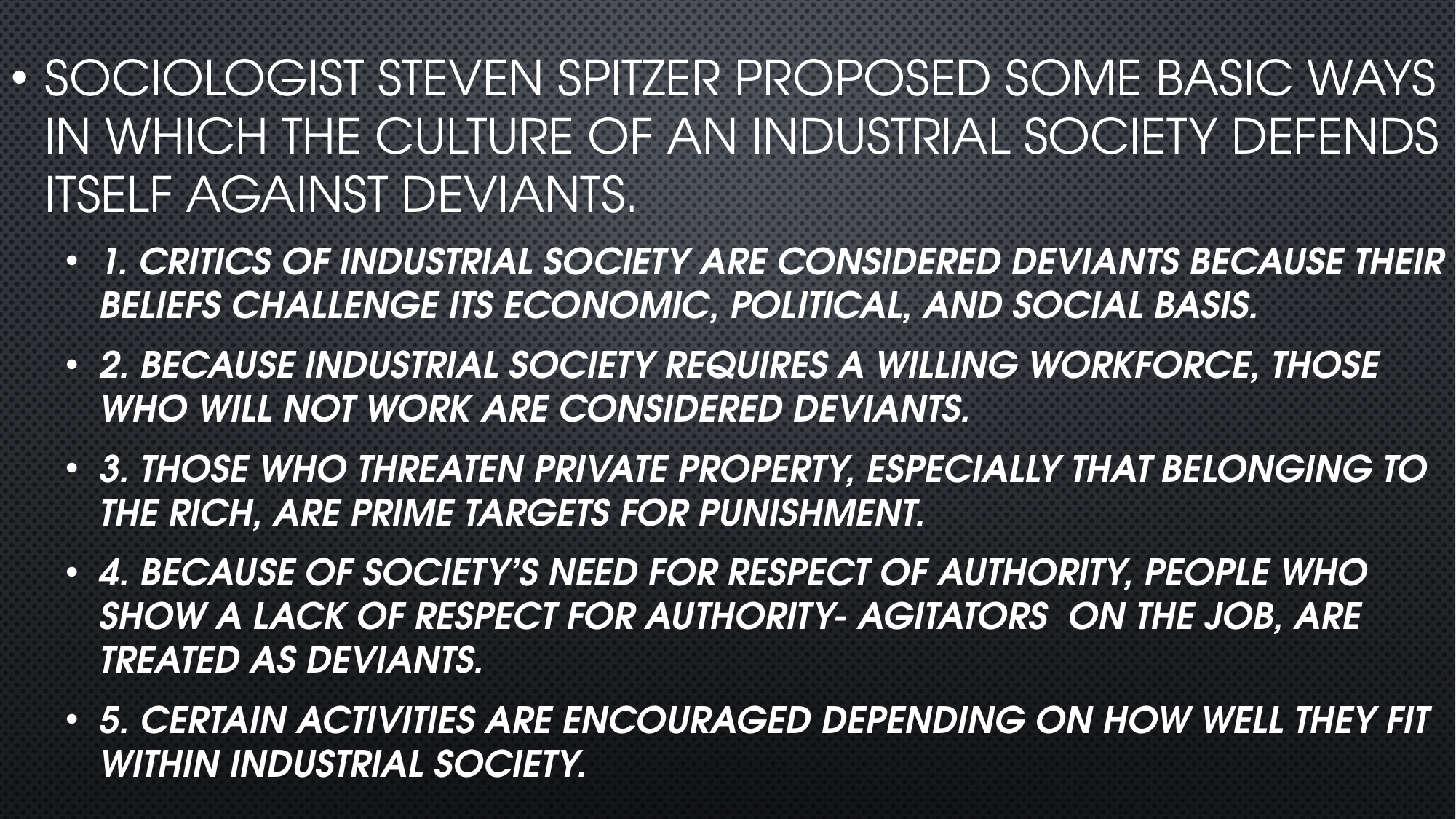

Sociologist Steven Spitzer proposed some basic ways in which the culture of an industrial society defends itself against deviants.
1. Critics of industrial society are considered deviants because their beliefs challenge its economic, political, and social basis.
2. Because industrial society requires a willing workforce, those who will not work are considered deviants.
3. Those who threaten private property, especially that belonging to the rich, are prime targets for punishment.
4. because of society’s need for respect of authority, people who show a lack of respect for authority- agitators  on the job, are treated as deviants.
5. Certain activities are encouraged depending on how well they fit within industrial society.
#